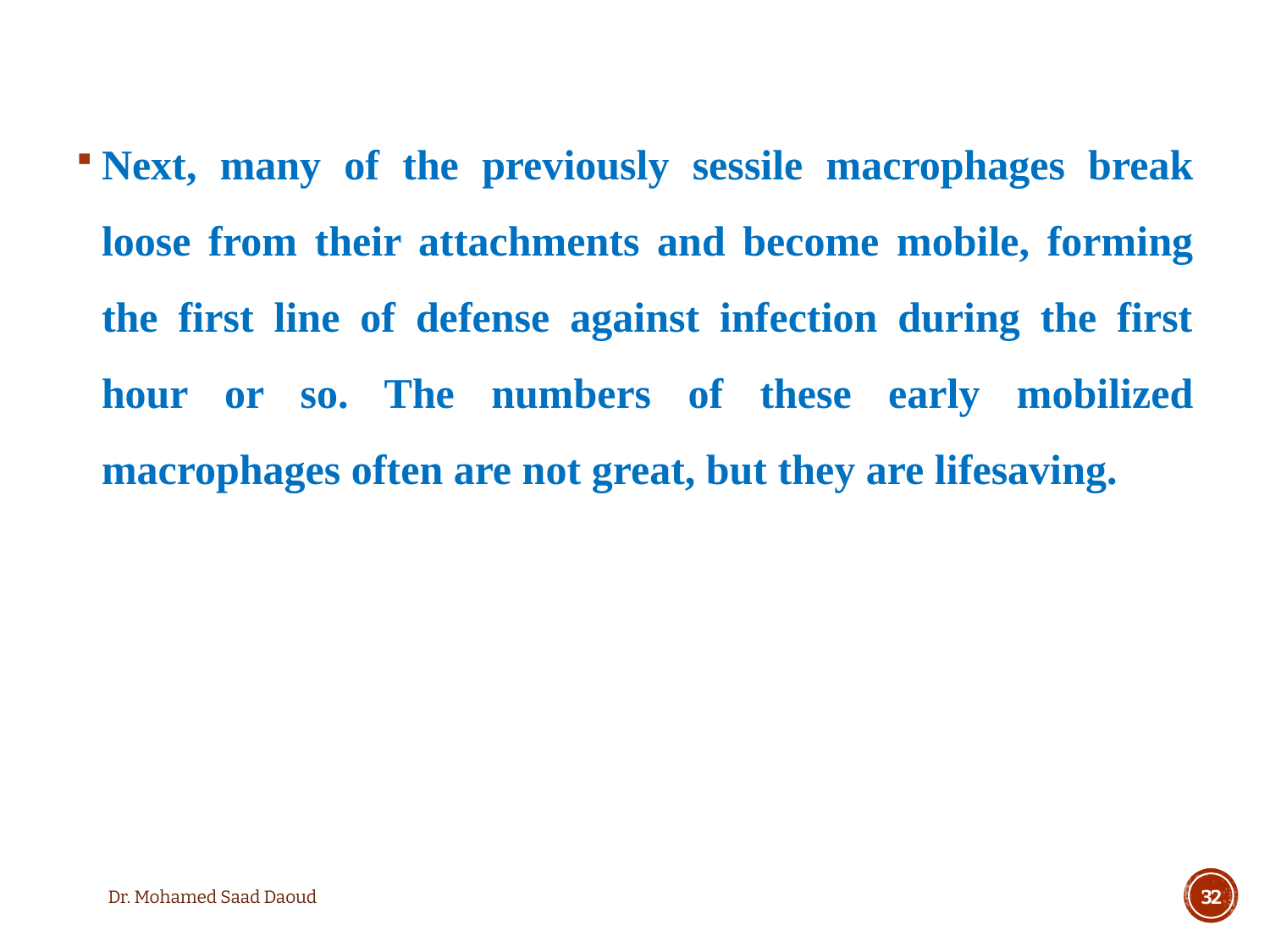

Next, many of the previously sessile macrophages break loose from their attachments and become mobile, forming the first line of defense against infection during the first hour or so. The numbers of these early mobilized macrophages often are not great, but they are lifesaving.
Dr. Mohamed Saad Daoud
32